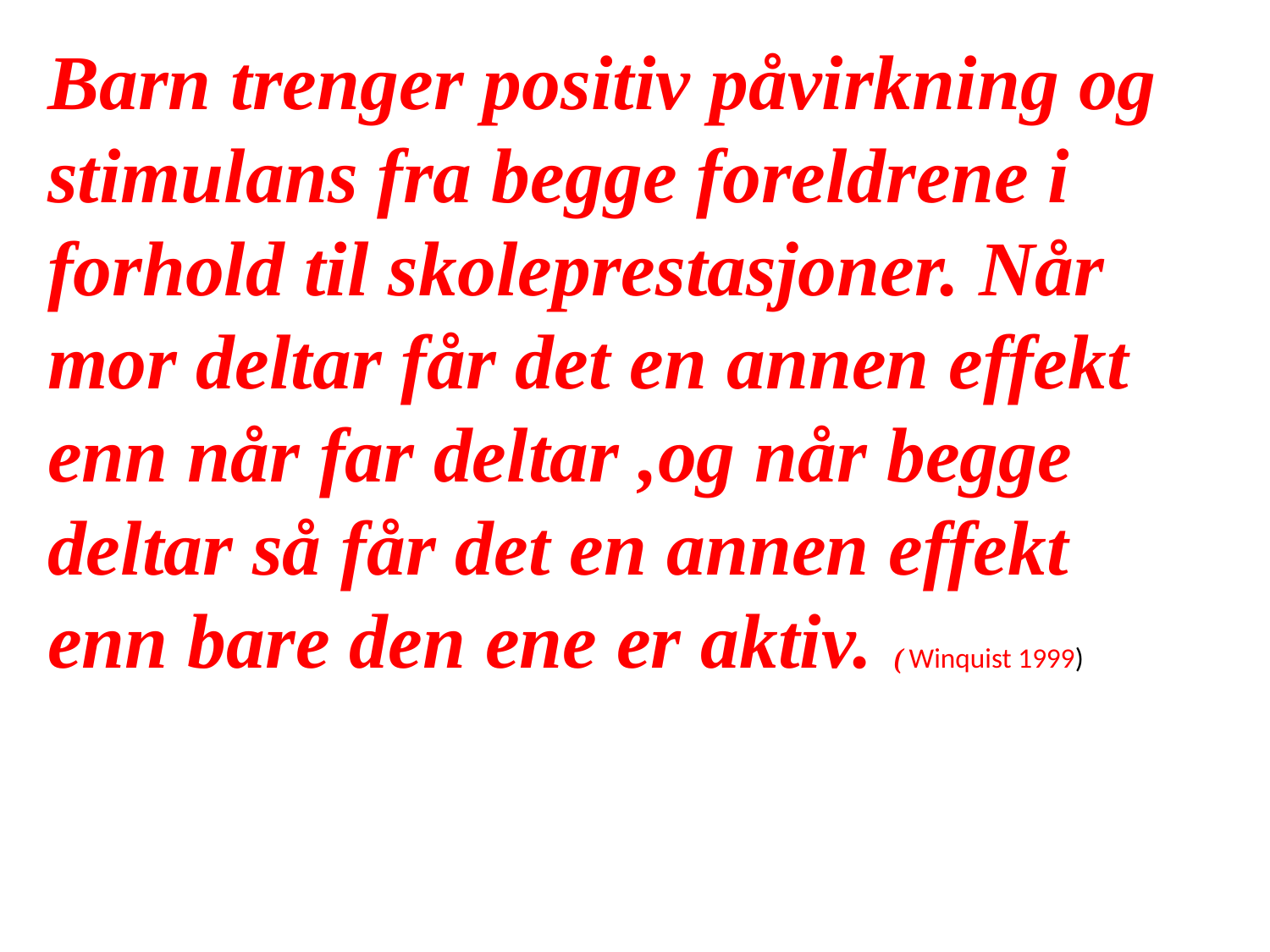

Barn trenger positiv påvirkning og stimulans fra begge foreldrene i forhold til skoleprestasjoner. Når mor deltar får det en annen effekt enn når far deltar ,og når begge deltar så får det en annen effekt enn bare den ene er aktiv. ( Winquist 1999)